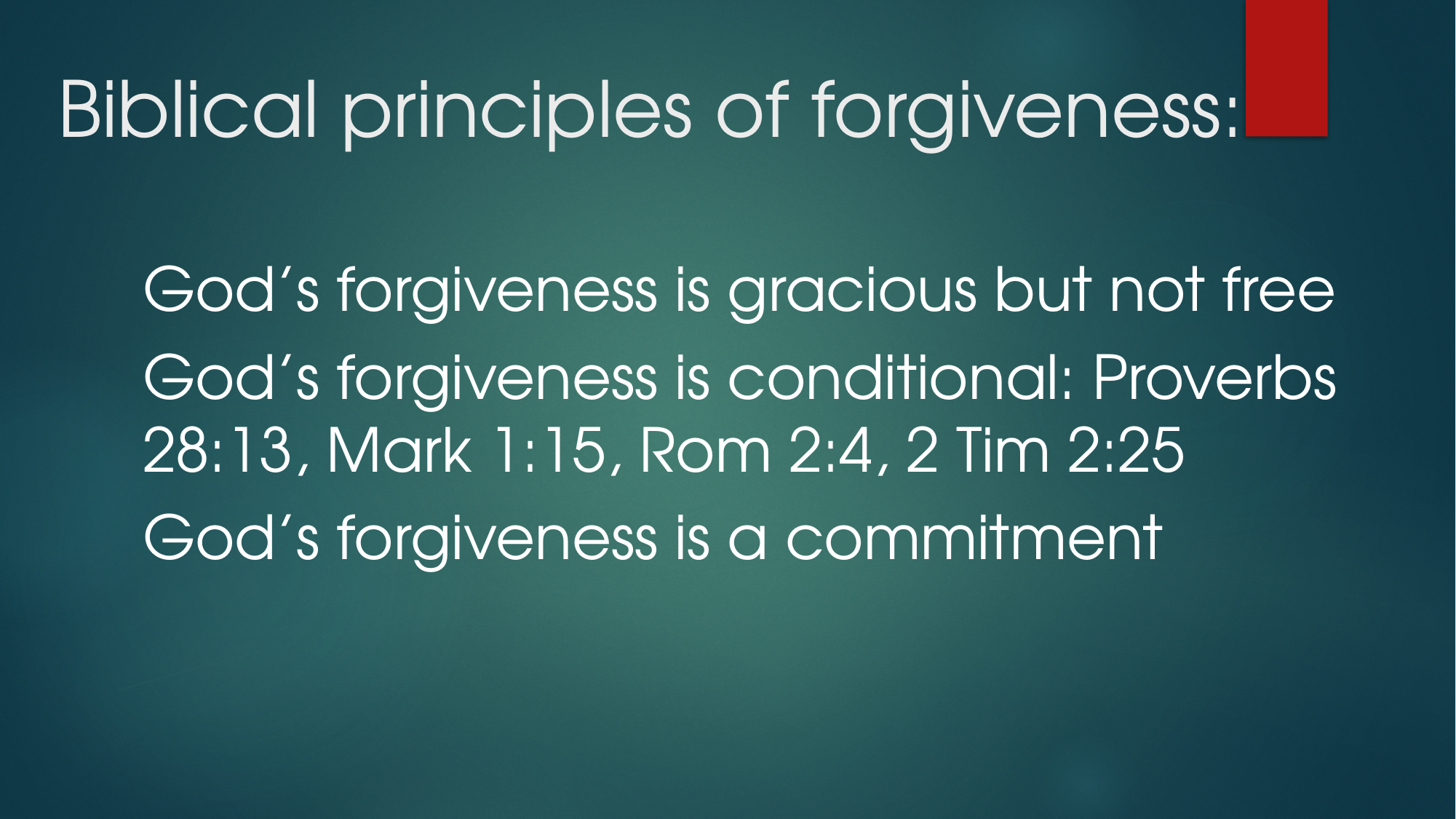

# Biblical principles of forgiveness:
God’s forgiveness is gracious but not free
God’s forgiveness is conditional: Proverbs 28:13, Mark 1:15, Rom 2:4, 2 Tim 2:25
God’s forgiveness is a commitment